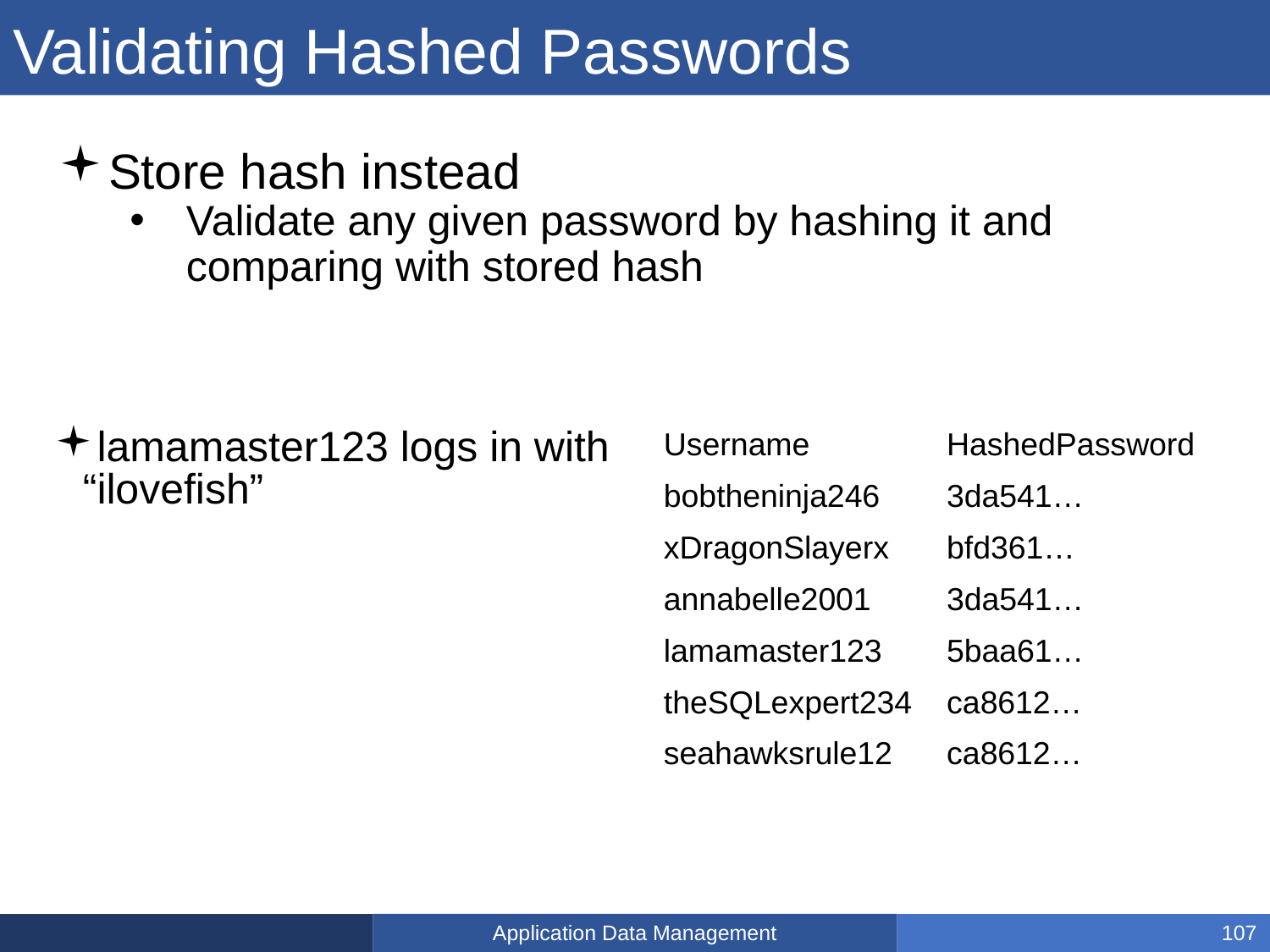

# Validating Hashed Passwords
Store hash instead
Validate any given password by hashing it and comparing with stored hash
| Username | HashedPassword |
| --- | --- |
| bobtheninja246 | 3da541… |
| xDragonSlayerx | bfd361… |
| annabelle2001 | 3da541… |
| lamamaster123 | 5baa61… |
| theSQLexpert234 | ca8612… |
| seahawksrule12 | ca8612… |
lamamaster123 logs in with “ilovefish”
Application Data Management
107